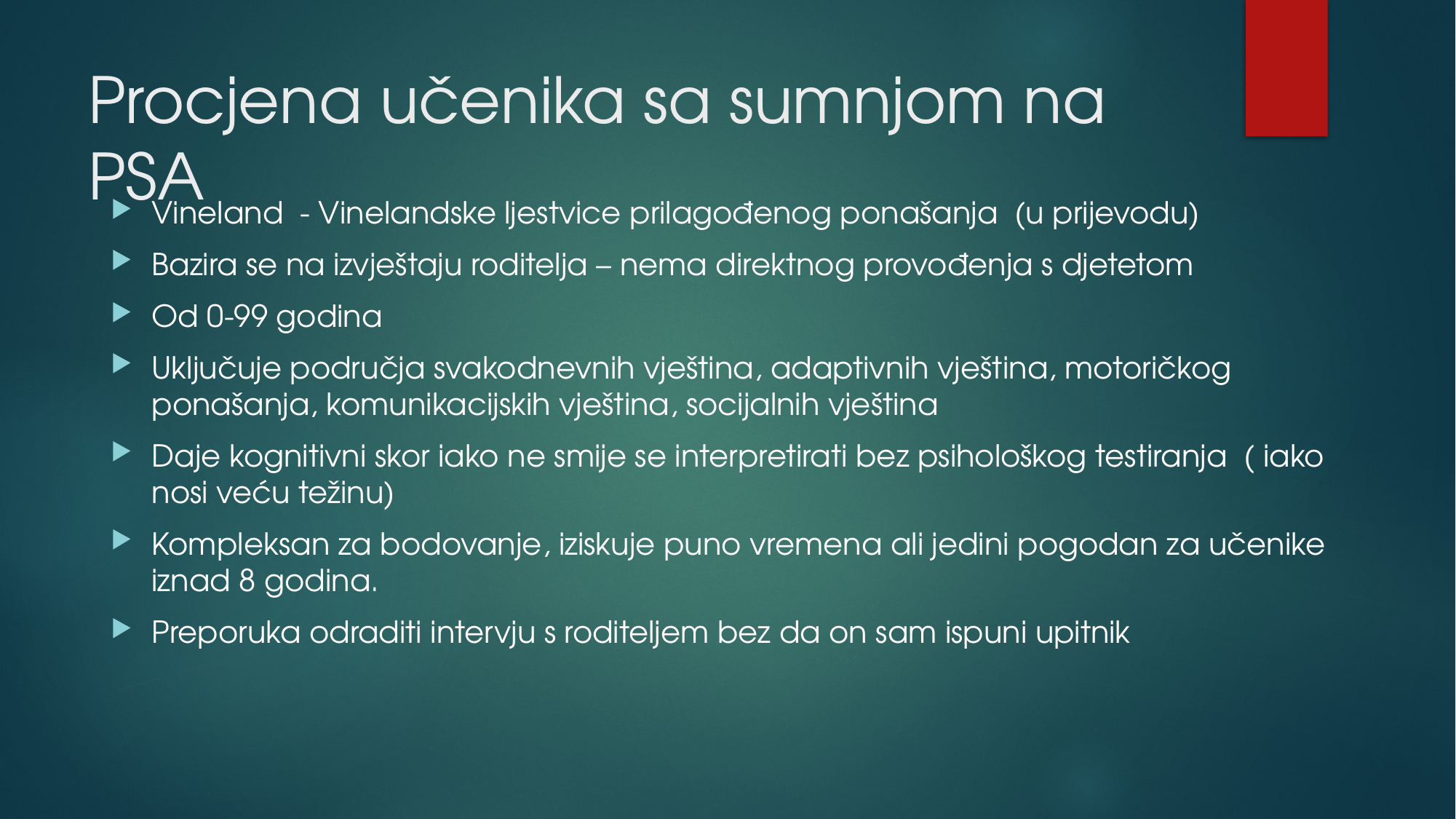

# Procjena učenika sa sumnjom na PSA
Vineland  - Vinelandske ljestvice prilagođenog ponašanja  (u prijevodu)
Bazira se na izvještaju roditelja – nema direktnog provođenja s djetetom
Od 0-99 godina
Uključuje područja svakodnevnih vještina, adaptivnih vještina, motoričkog ponašanja, komunikacijskih vještina, socijalnih vještina
Daje kognitivni skor iako ne smije se interpretirati bez psihološkog testiranja  ( iako nosi veću težinu)
Kompleksan za bodovanje, iziskuje puno vremena ali jedini pogodan za učenike iznad 8 godina.
Preporuka odraditi intervju s roditeljem bez da on sam ispuni upitnik